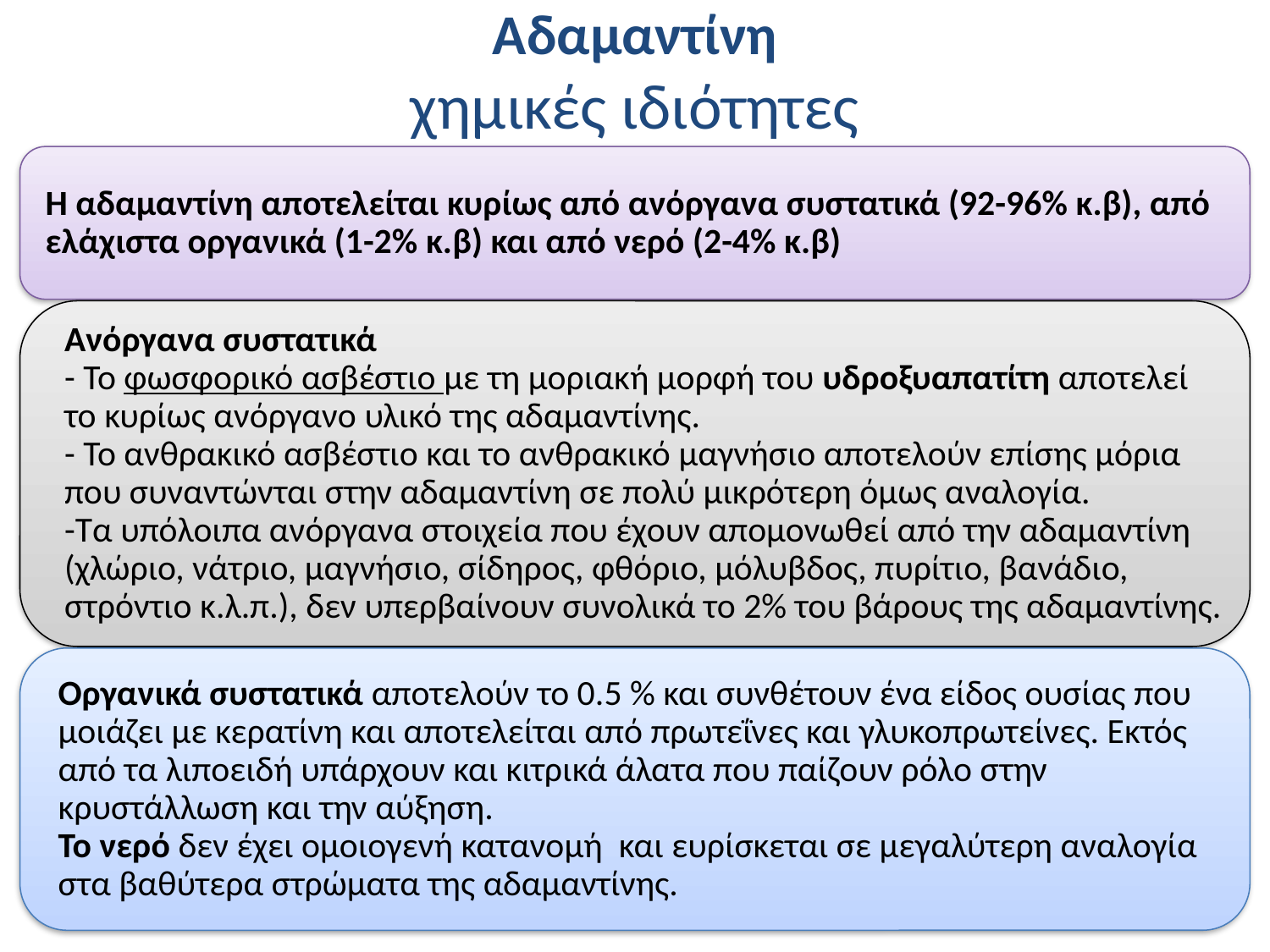

# Αδαμαντίνη χημικές ιδιότητες
Η αδαμαντίνη αποτελείται κυρίως από ανόργανα συστατικά (92-96% κ.β), από ελάχιστα οργανικά (1-2% κ.β) και από νερό (2-4% κ.β)
Ανόργανα συστατικά
- Το φωσφορικό ασβέστιο με τη μοριακή μορφή του υδροξυαπατίτη αποτελεί το κυρίως ανόργανο υλικό της αδαμαντίνης.
- Το ανθρακικό ασβέστιο και το ανθρακικό μαγνήσιο αποτελούν επίσης μόρια που συναντώνται στην αδαμαντίνη σε πολύ μικρότερη όμως αναλογία.
-Τα υπόλοιπα ανόργανα στοιχεία που έχουν απομονωθεί από την αδαμαντίνη
(χλώριο, νάτριο, μαγνήσιο, σίδηρος, φθόριο, μόλυβδος, πυρίτιο, βανάδιο, στρόντιο κ.λ.π.), δεν υπερβαίνουν συνολικά το 2% του βάρους της αδαμαντίνης.
Οργανικά συστατικά αποτελούν το 0.5 % και συνθέτουν ένα είδος ουσίας που μοιάζει με κερατίνη και αποτελείται από πρωτεΐνες και γλυκοπρωτείνες. Εκτός από τα λιποειδή υπάρχουν και κιτρικά άλατα που παίζουν ρόλο στην κρυστάλλωση και την αύξηση.
Το νερό δεν έχει ομοιογενή κατανομή  και ευρίσκεται σε μεγαλύτερη αναλογία στα βαθύτερα στρώματα της αδαμαντίνης.